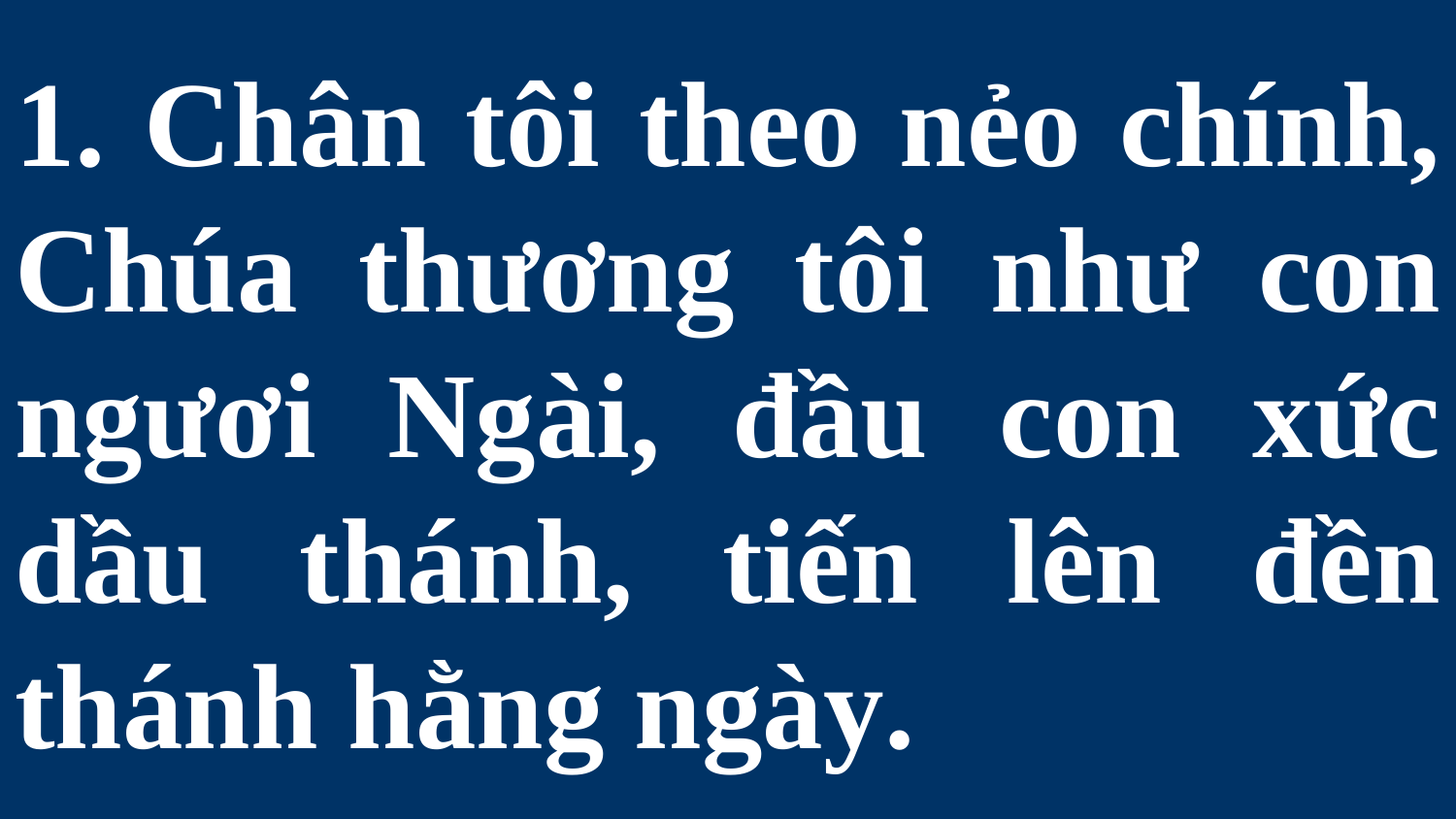

# 1. Chân tôi theo nẻo chính, Chúa thương tôi như con ngươi Ngài, đầu con xức dầu thánh, tiến lên đền thánh hằng ngày.